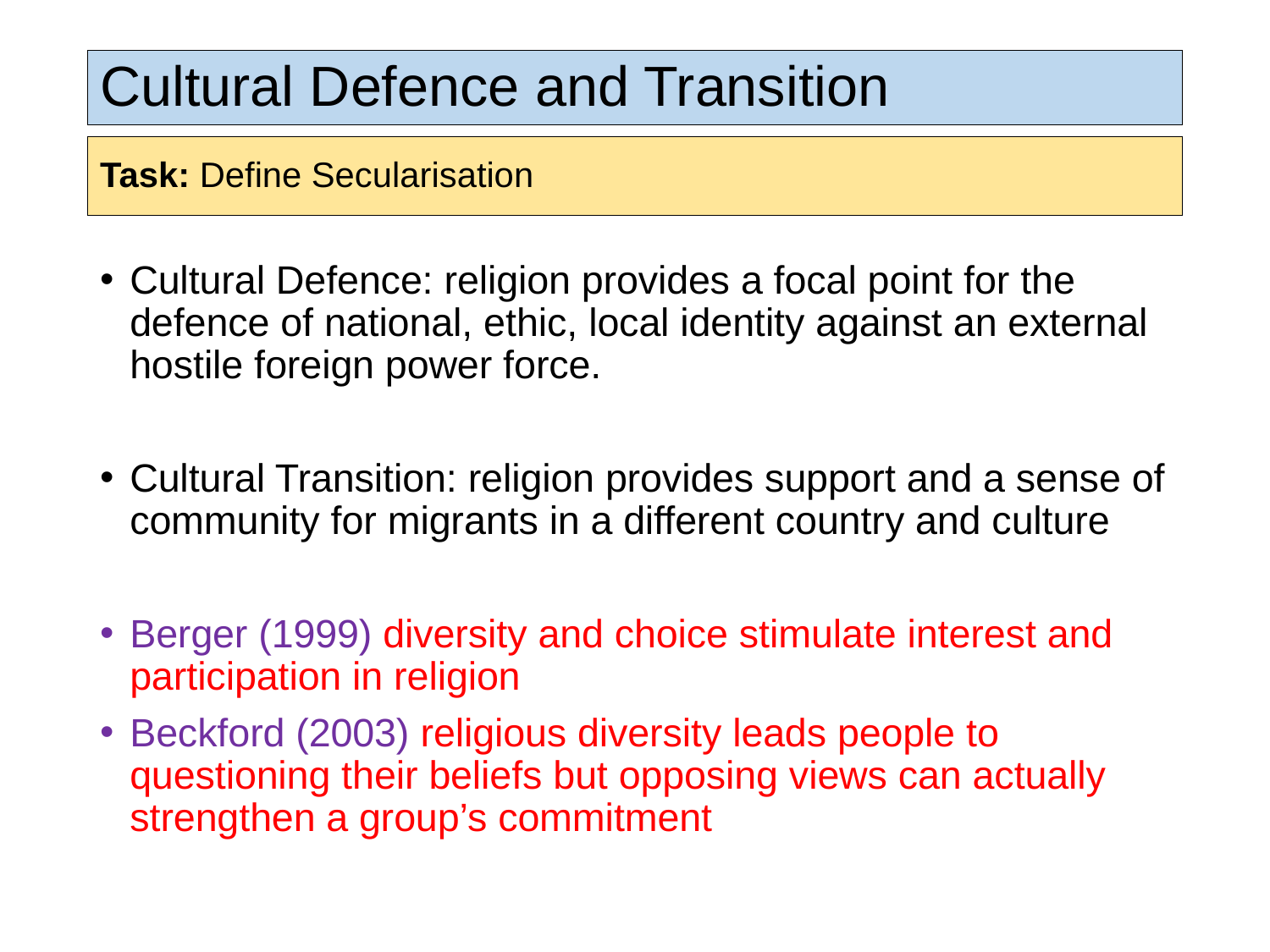

# Cultural Defence and Transition
Task: Define Secularisation
Cultural Defence: religion provides a focal point for the defence of national, ethic, local identity against an external hostile foreign power force.

Cultural Transition: religion provides support and a sense of community for migrants in a different country and culture

Berger (1999) diversity and choice stimulate interest and participation in religion
Beckford (2003) religious diversity leads people to questioning their beliefs but opposing views can actually strengthen a group’s commitment